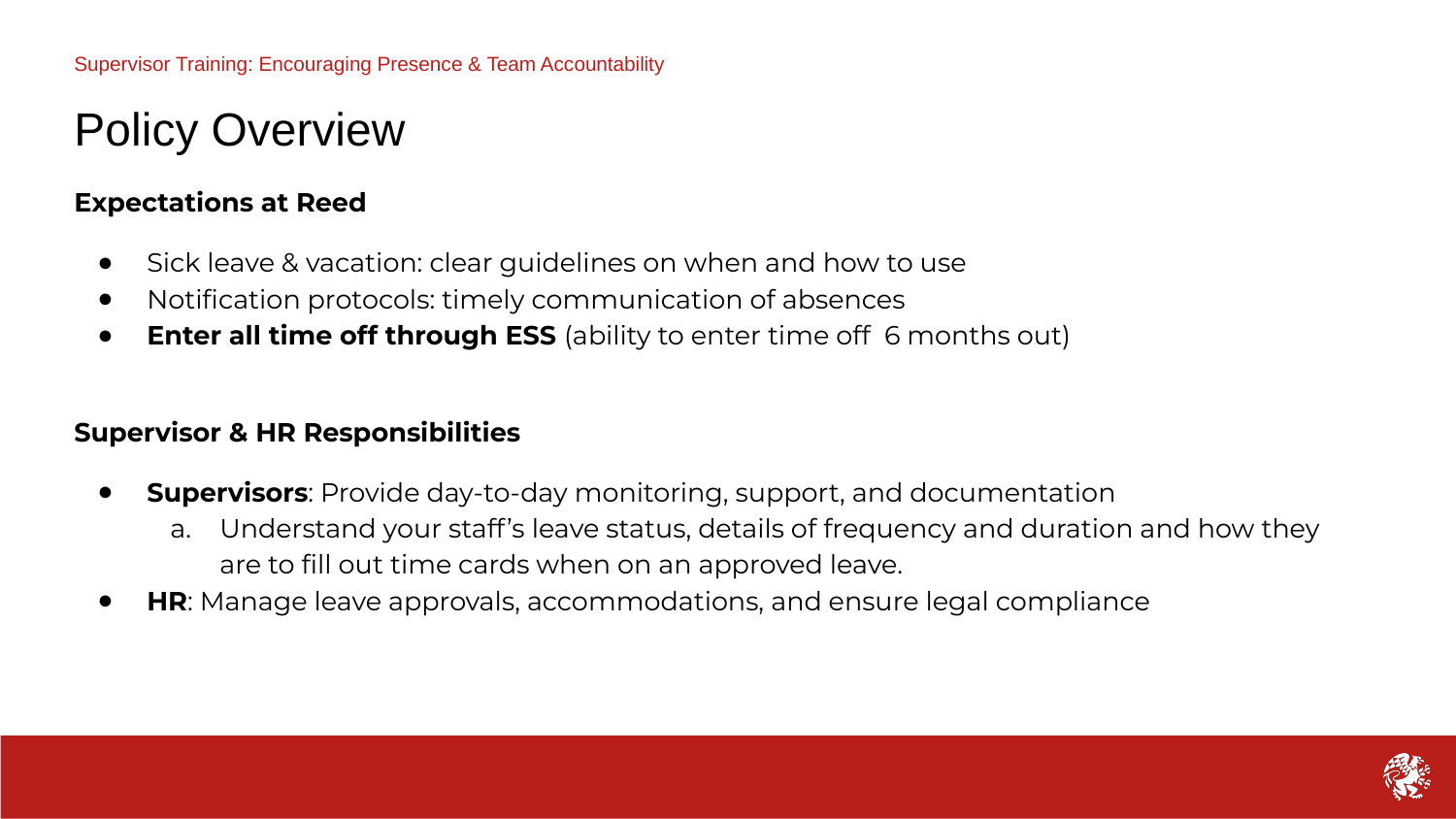

Supervisor Training: Encouraging Presence & Team Accountability

Policy Overview
Expectations at Reed
Sick leave & vacation: clear guidelines on when and how to use
Notification protocols: timely communication of absences
Enter all time off through ESS (ability to enter time off  6 months out)
Supervisor & HR Responsibilities
Supervisors: Provide day-to-day monitoring, support, and documentation
Understand your staff’s leave status, details of frequency and duration and how they are to fill out time cards when on an approved leave.
HR: Manage leave approvals, accommodations, and ensure legal compliance